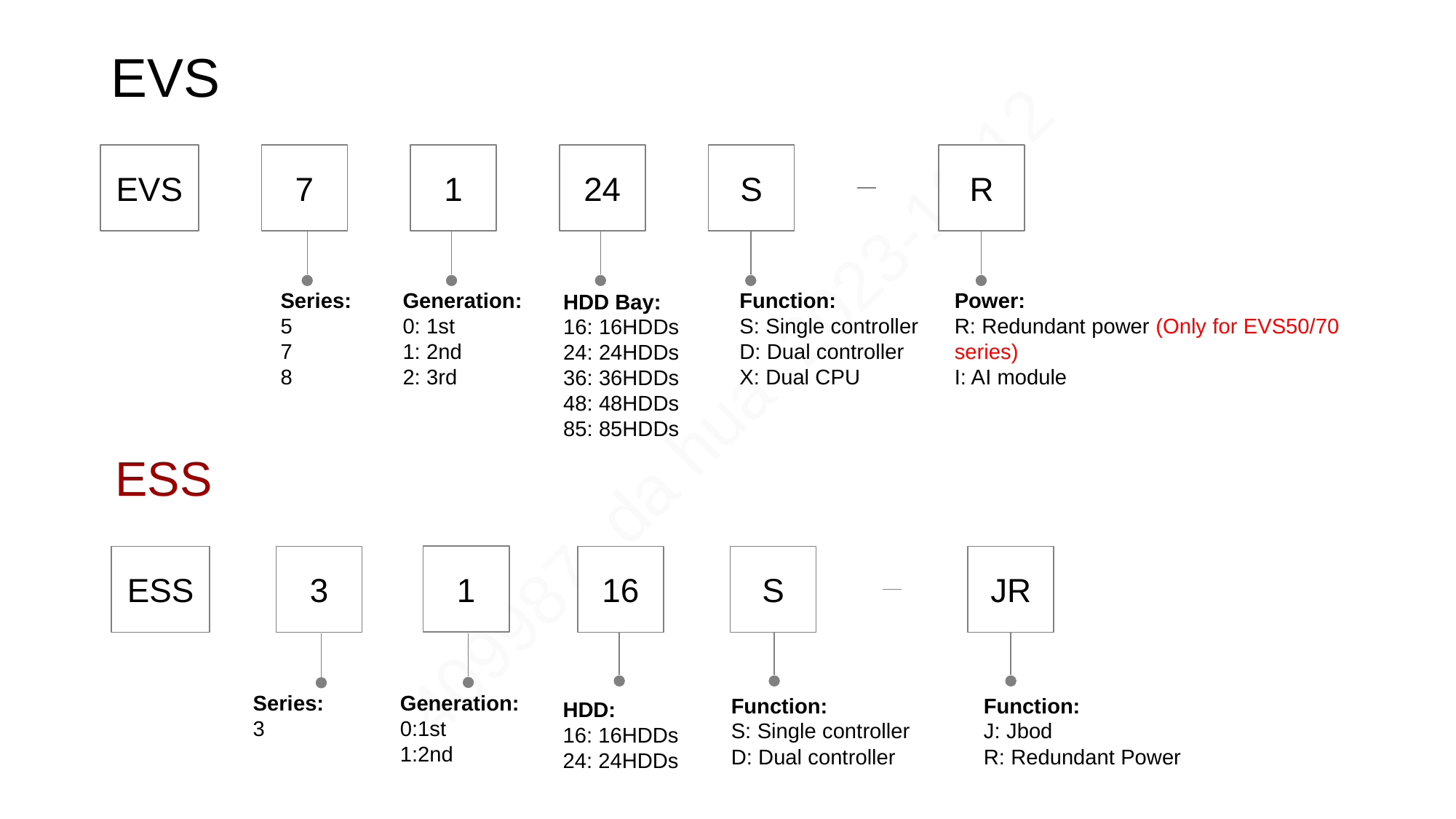

# EVS
EVS
7
1
24
S
R

Series:
5
7
8
Generation:
0: 1st
1: 2nd
2: 3rd
Function:
S: Single controller
D: Dual controller
X: Dual CPU
Power:
R: Redundant power (Only for EVS50/70 series)
I: AI module
HDD Bay:
16: 16HDDs
24: 24HDDs
36: 36HDDs
48: 48HDDs
85: 85HDDs
ESS
1
ESS
3
16
S
JR

Generation:
0:1st
1:2nd
Series:
3

Function:
S: Single controller
D: Dual controller
Function:
J: Jbod
R: Redundant Power
HDD:
16: 16HDDs
24: 24HDDs